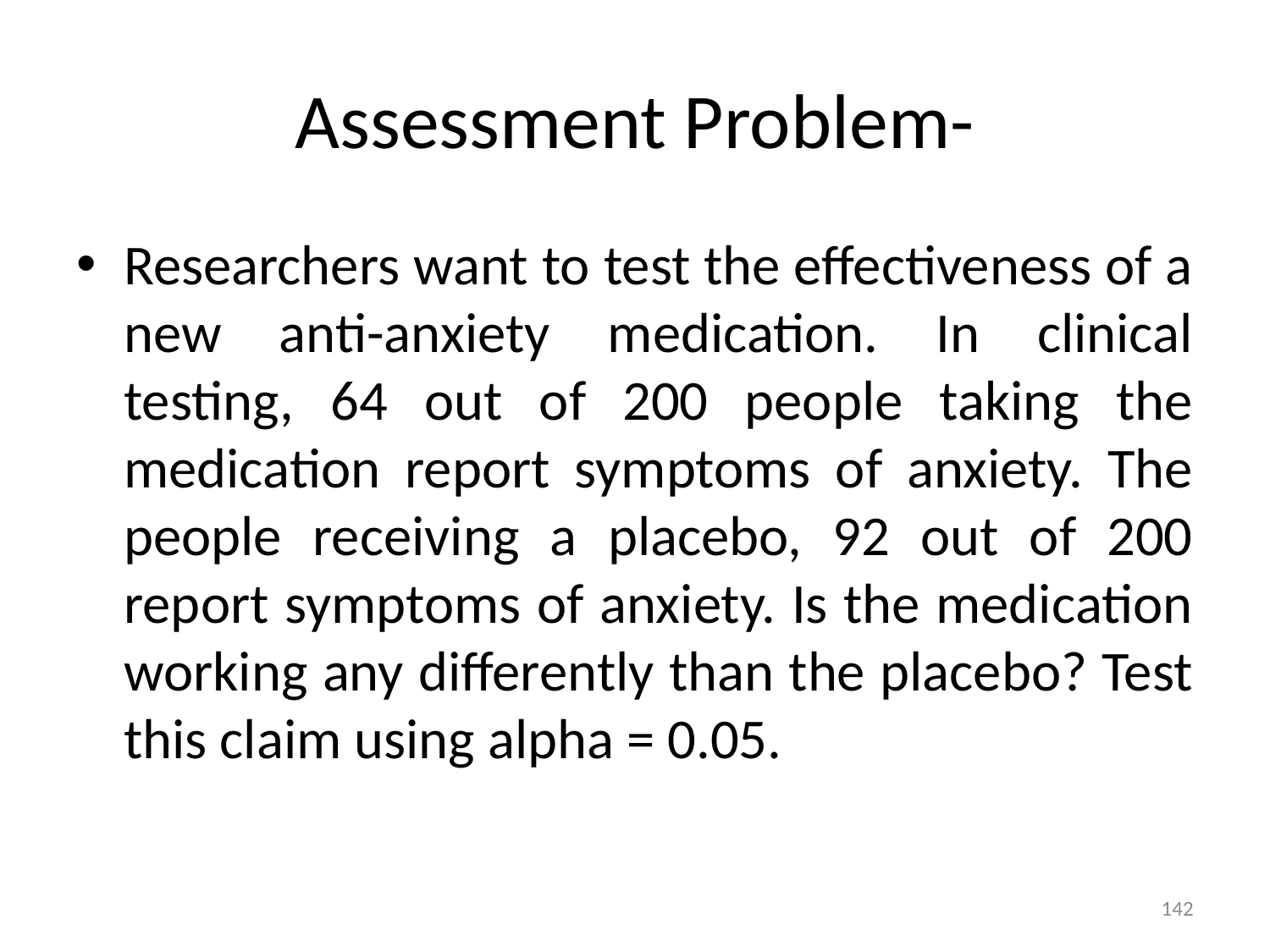

# Assessment Problem-
Researchers want to test the effectiveness of a new anti-anxiety medication. In clinical testing, 64 out of 200 people taking the medication report symptoms of anxiety. The people receiving a placebo, 92 out of 200 report symptoms of anxiety. Is the medication working any differently than the placebo? Test this claim using alpha = 0.05.

142